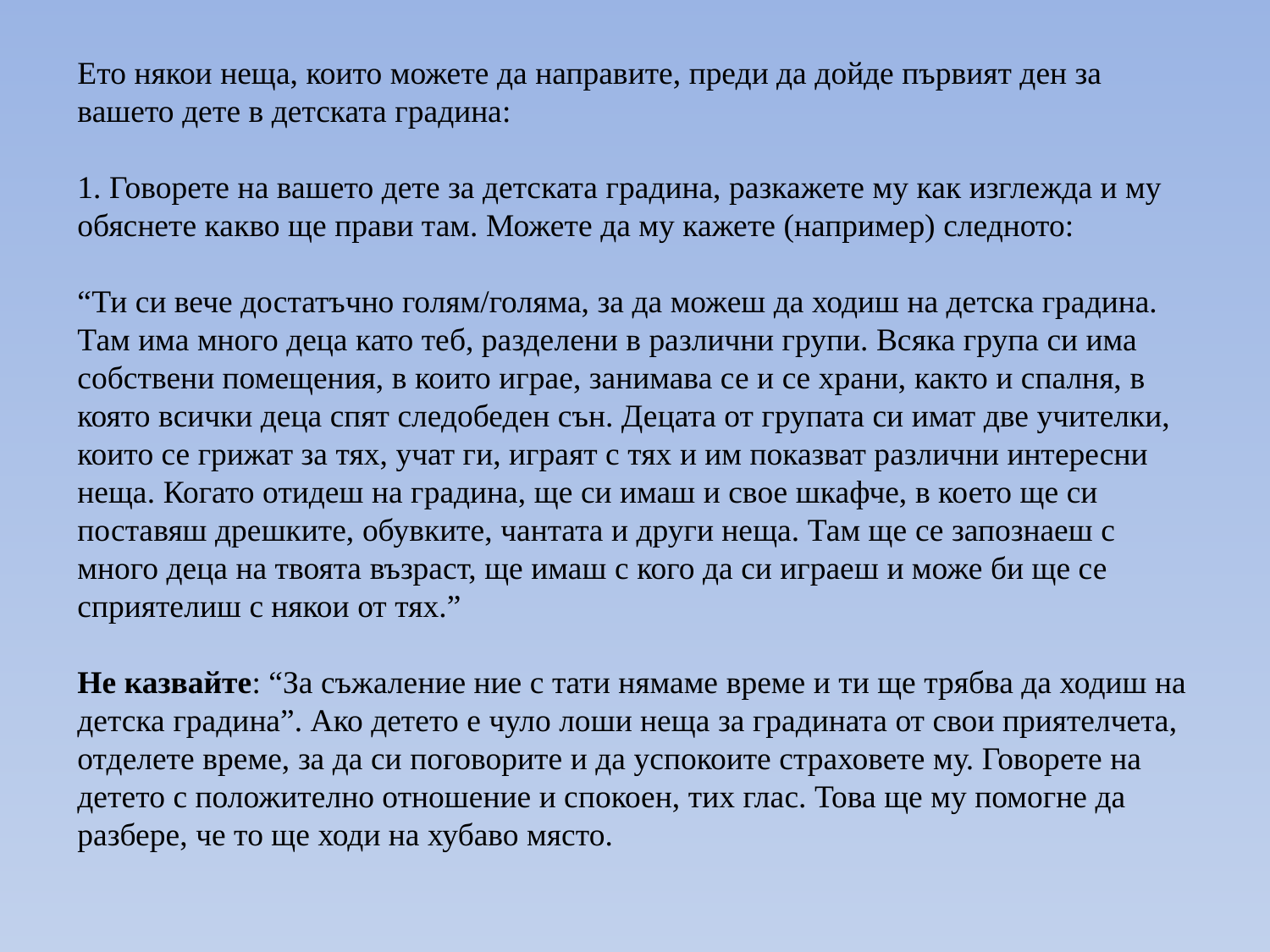

Ето някои неща, които можете да направите, преди да дойде първият ден за вашето дете в детската градина:

1. Говорете на вашето дете за детската градина, разкажете му как изглежда и му обяснете какво ще прави там. Можете да му кажете (например) следното:

“Ти си вече достатъчно голям/голяма, за да можеш да ходиш на детска градина. Там има много деца като теб, разделени в различни групи. Всяка група си има собствени помещения, в които играе, занимава се и се храни, както и спалня, в която всички деца спят следобеден сън. Децата от групата си имат две учителки, които се грижат за тях, учат ги, играят с тях и им показват различни интересни неща. Когато отидеш на градина, ще си имаш и свое шкафче, в което ще си поставяш дрешките, обувките, чантата и други неща. Там ще се запознаеш с много деца на твоята възраст, ще имаш с кого да си играеш и може би ще се сприятелиш с някои от тях.”

Не казвайте: “За съжаление ние с тати нямаме време и ти ще трябва да ходиш на детска градина”. Ако детето е чуло лоши неща за градината от свои приятелчета, отделете време, за да си поговорите и да успокоите страховете му. Говорете на детето с положително отношение и спокоен, тих глас. Това ще му помогне да разбере, че то ще ходи на хубаво място.